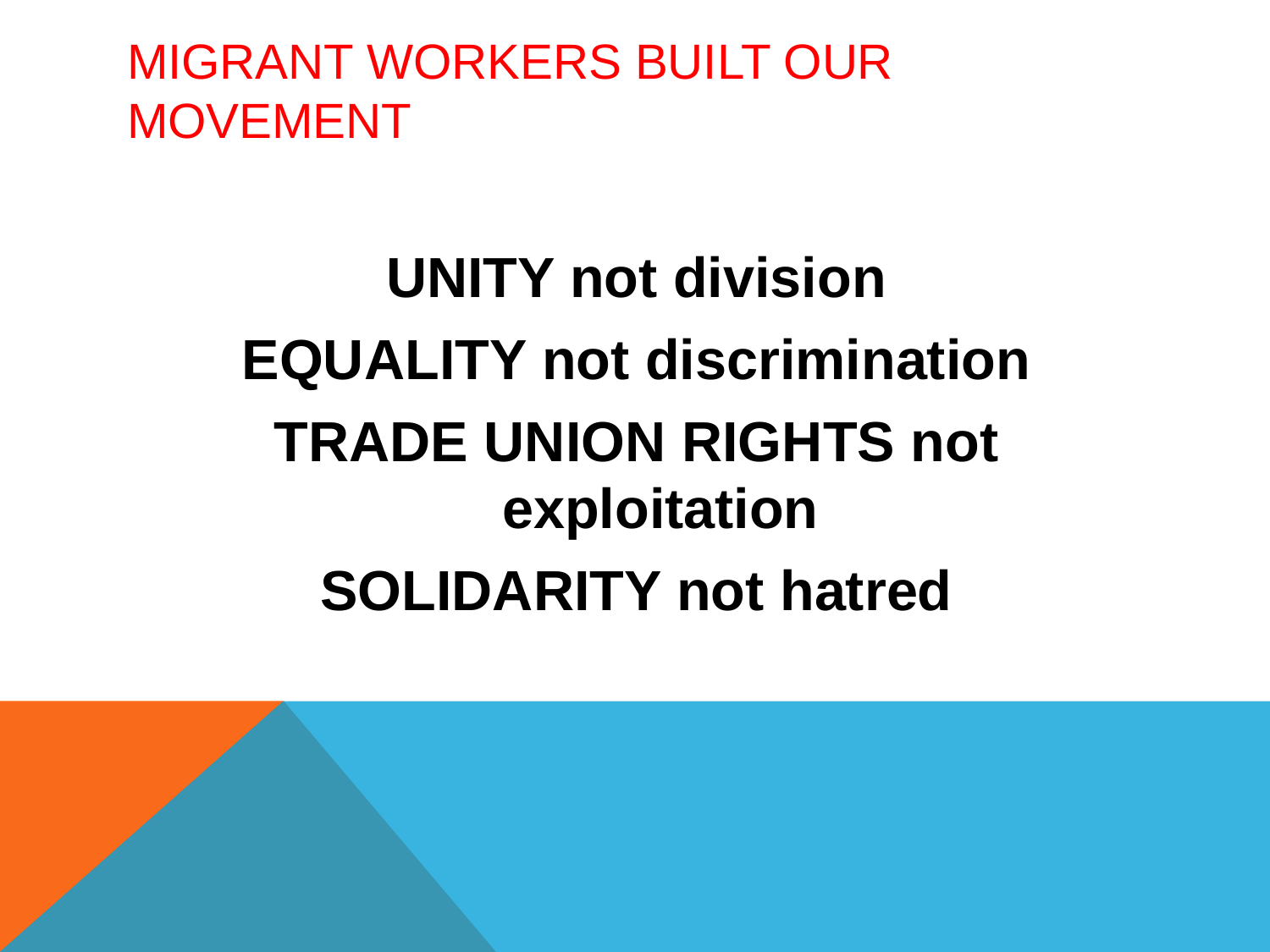

# MIGRANT WORKERS BUILT OUR MOVEMENT

UNITY not division
EQUALITY not discrimination
TRADE UNION RIGHTS not exploitation
SOLIDARITY not hatred